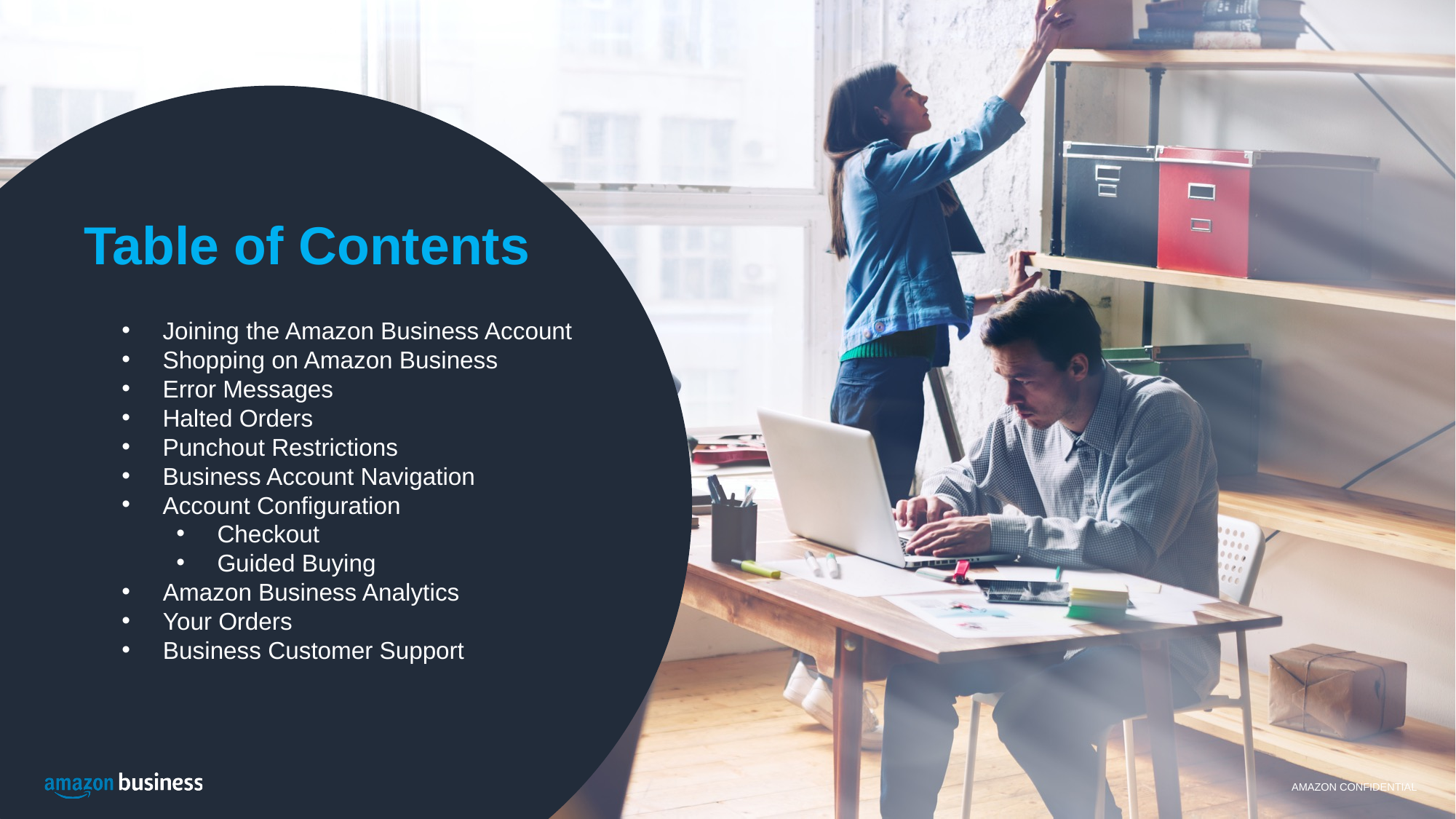

# Table of Contents
Joining the Amazon Business Account
Shopping on Amazon Business
Error Messages
Halted Orders
Punchout Restrictions
Business Account Navigation
Account Configuration
Checkout
Guided Buying
Amazon Business Analytics
Your Orders
Business Customer Support